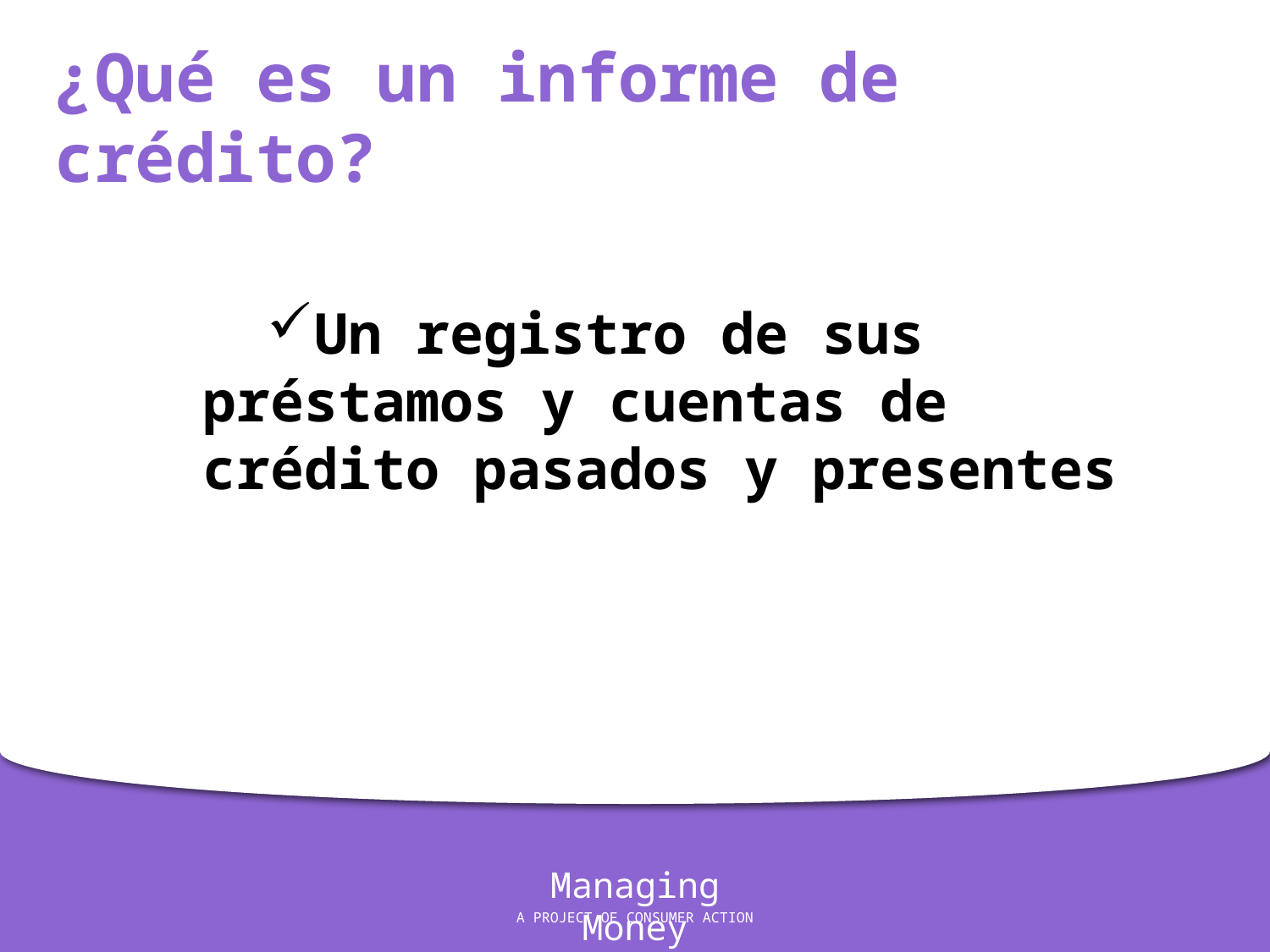

¿Qué es un informe de crédito?

Un registro de sus préstamos y cuentas de crédito pasados y presentes

Managing Money
A PROJECT OF CONSUMER ACTION